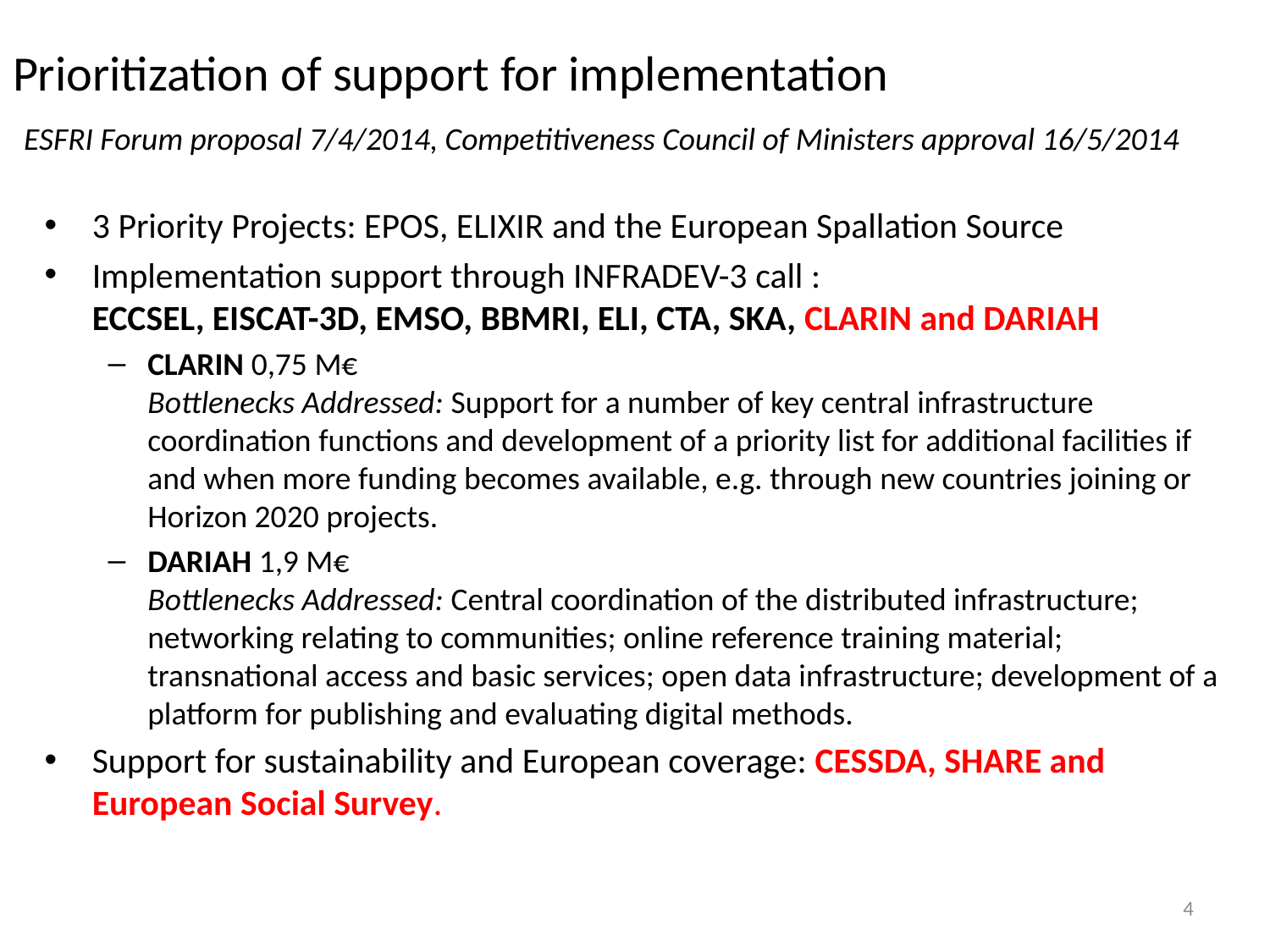

# Prioritization of support for implementation ESFRI Forum proposal 7/4/2014, Competitiveness Council of Ministers approval 16/5/2014
3 Priority Projects: EPOS, ELIXIR and the European Spallation Source
Implementation support through INFRADEV-3 call :
ECCSEL, EISCAT-3D, EMSO, BBMRI, ELI, CTA, SKA, CLARIN and DARIAH
CLARIN 0,75 M€
Bottlenecks Addressed: Support for a number of key central infrastructure coordination functions and development of a priority list for additional facilities if and when more funding becomes available, e.g. through new countries joining or Horizon 2020 projects.
DARIAH 1,9 M€
Bottlenecks Addressed: Central coordination of the distributed infrastructure; networking relating to communities; online reference training material; transnational access and basic services; open data infrastructure; development of a platform for publishing and evaluating digital methods.
Support for sustainability and European coverage: CESSDA, SHARE and European Social Survey.
4